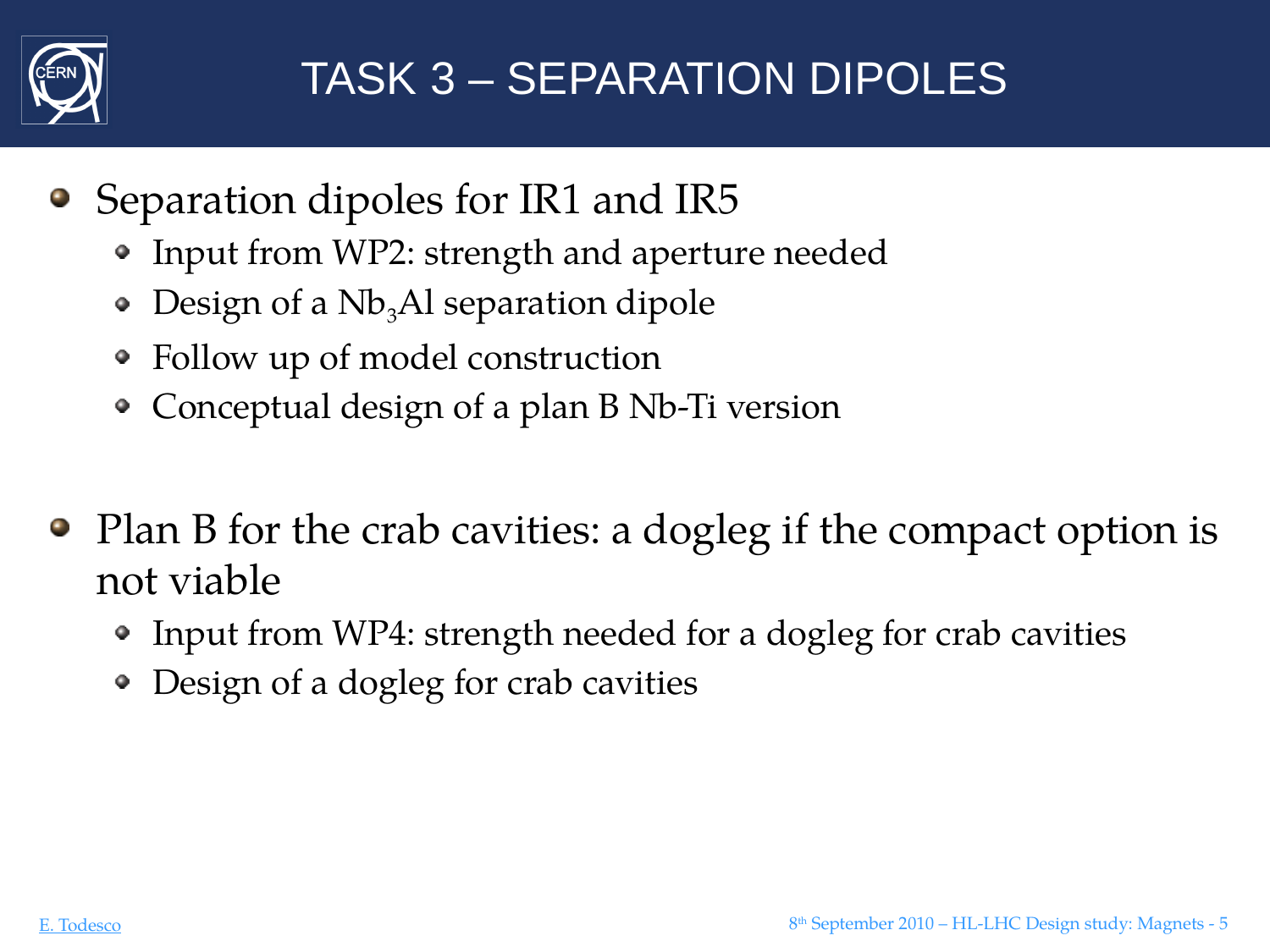

# TASK 3 – SEPARATION DIPOLES
Separation dipoles for IR1 and IR5
Input from WP2: strength and aperture needed
Design of a Nb3Al separation dipole
Follow up of model construction
Conceptual design of a plan B Nb-Ti version

Plan B for the crab cavities: a dogleg if the compact option is not viable
Input from WP4: strength needed for a dogleg for crab cavities
Design of a dogleg for crab cavities
8th September 2010 – HL-LHC Design study: Magnets - 5